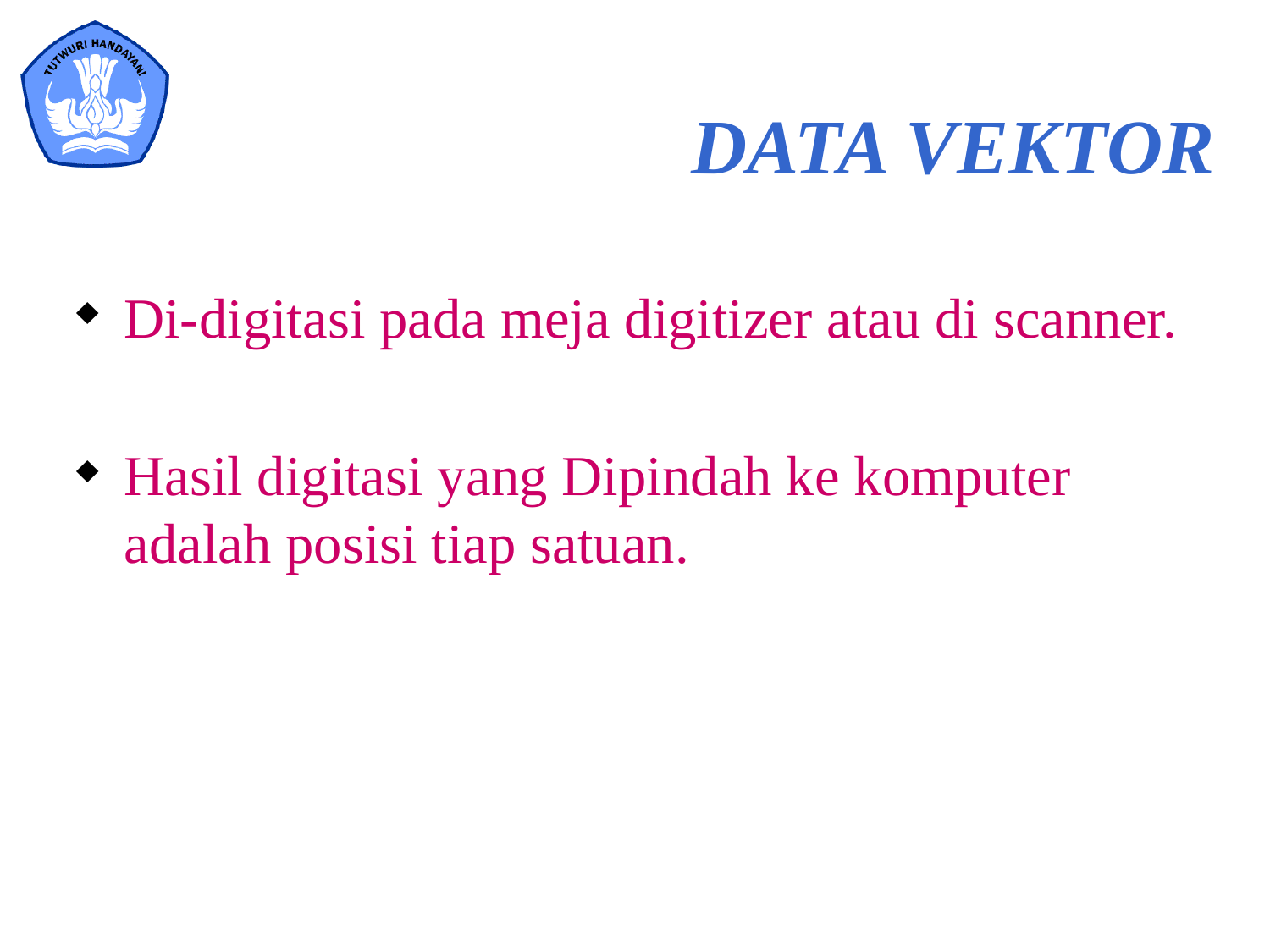

DATA VEKTOR
Di-digitasi pada meja digitizer atau di scanner.

Hasil digitasi yang Dipindah ke komputer adalah posisi tiap satuan.